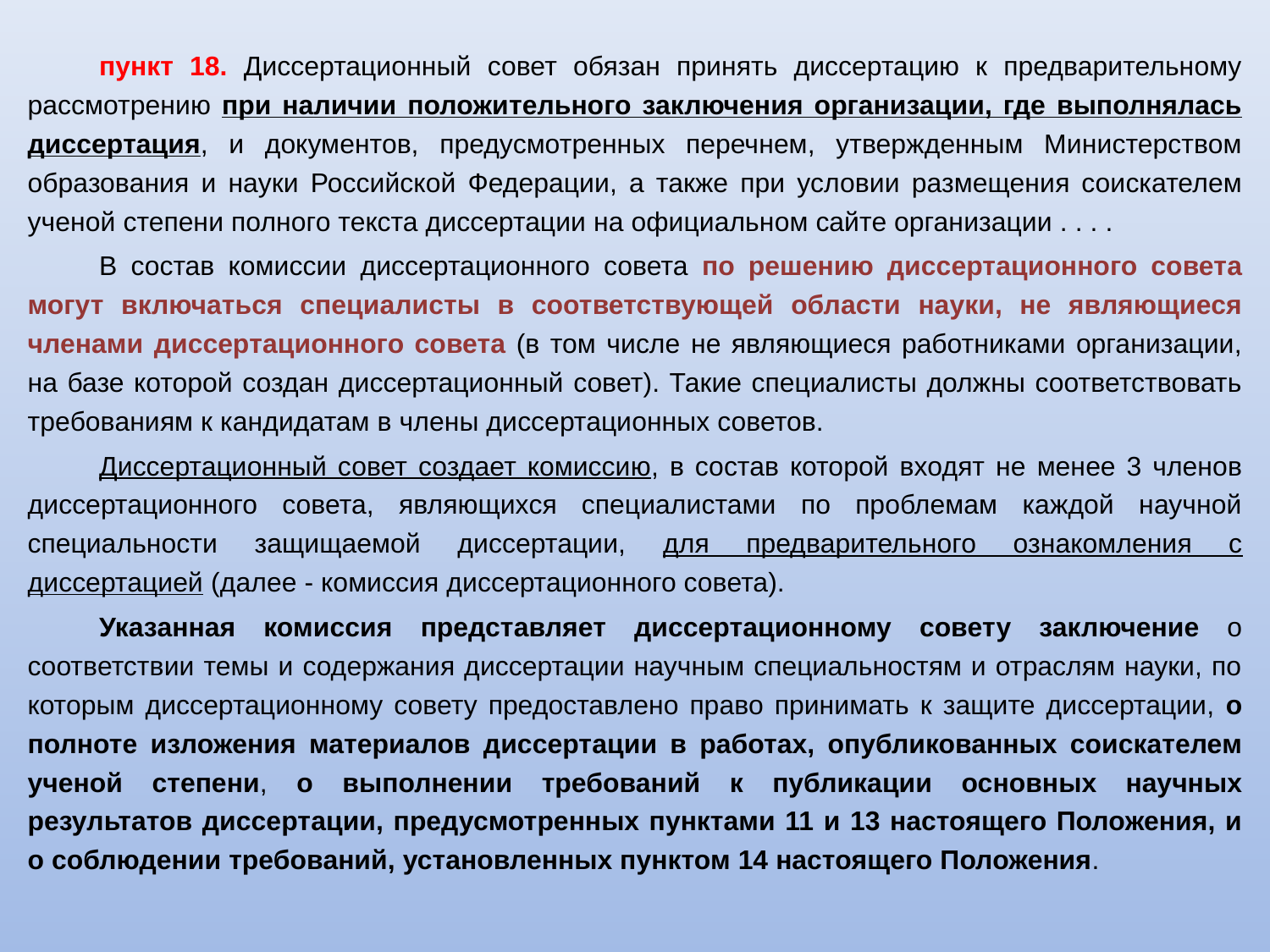

пункт 18. Диссертационный совет обязан принять диссертацию к предварительному рассмотрению при наличии положительного заключения организации, где выполнялась диссертация, и документов, предусмотренных перечнем, утвержденным Министерством образования и науки Российской Федерации, а также при условии размещения соискателем ученой степени полного текста диссертации на официальном сайте организации . . . .
В состав комиссии диссертационного совета по решению диссертационного совета могут включаться специалисты в соответствующей области науки, не являющиеся членами диссертационного совета (в том числе не являющиеся работниками организации, на базе которой создан диссертационный совет). Такие специалисты должны соответствовать требованиям к кандидатам в члены диссертационных советов.
Диссертационный совет создает комиссию, в состав которой входят не менее 3 членов диссертационного совета, являющихся специалистами по проблемам каждой научной специальности защищаемой диссертации, для предварительного ознакомления с диссертацией (далее - комиссия диссертационного совета).
Указанная комиссия представляет диссертационному совету заключение о соответствии темы и содержания диссертации научным специальностям и отраслям науки, по которым диссертационному совету предоставлено право принимать к защите диссертации, о полноте изложения материалов диссертации в работах, опубликованных соискателем ученой степени, о выполнении требований к публикации основных научных результатов диссертации, предусмотренных пунктами 11 и 13 настоящего Положения, и о соблюдении требований, установленных пунктом 14 настоящего Положения.